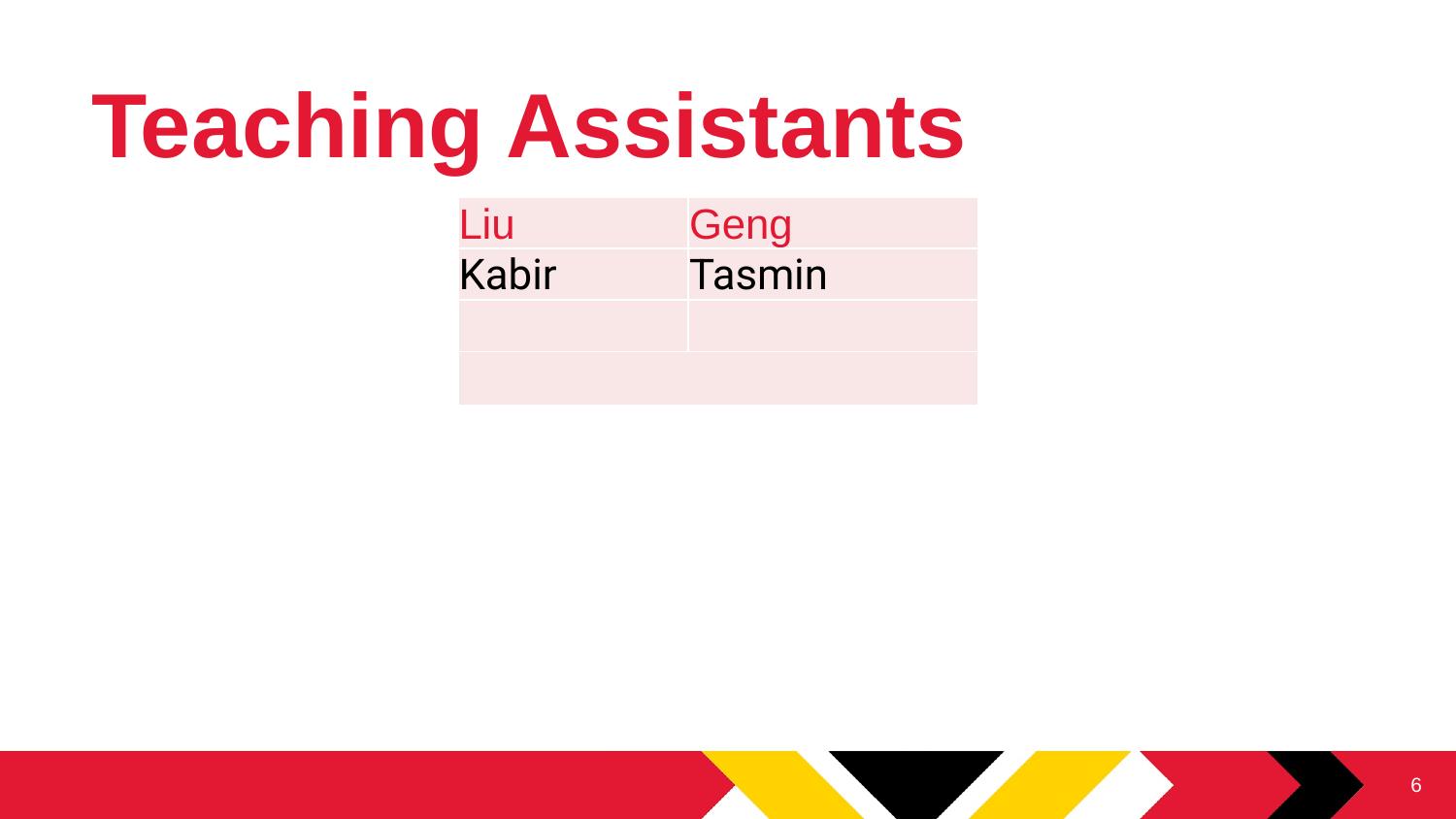

# Teaching Assistants
| Liu | Geng |
| --- | --- |
| Kabir | Tasmin |
|  |  |
|  |  |

6